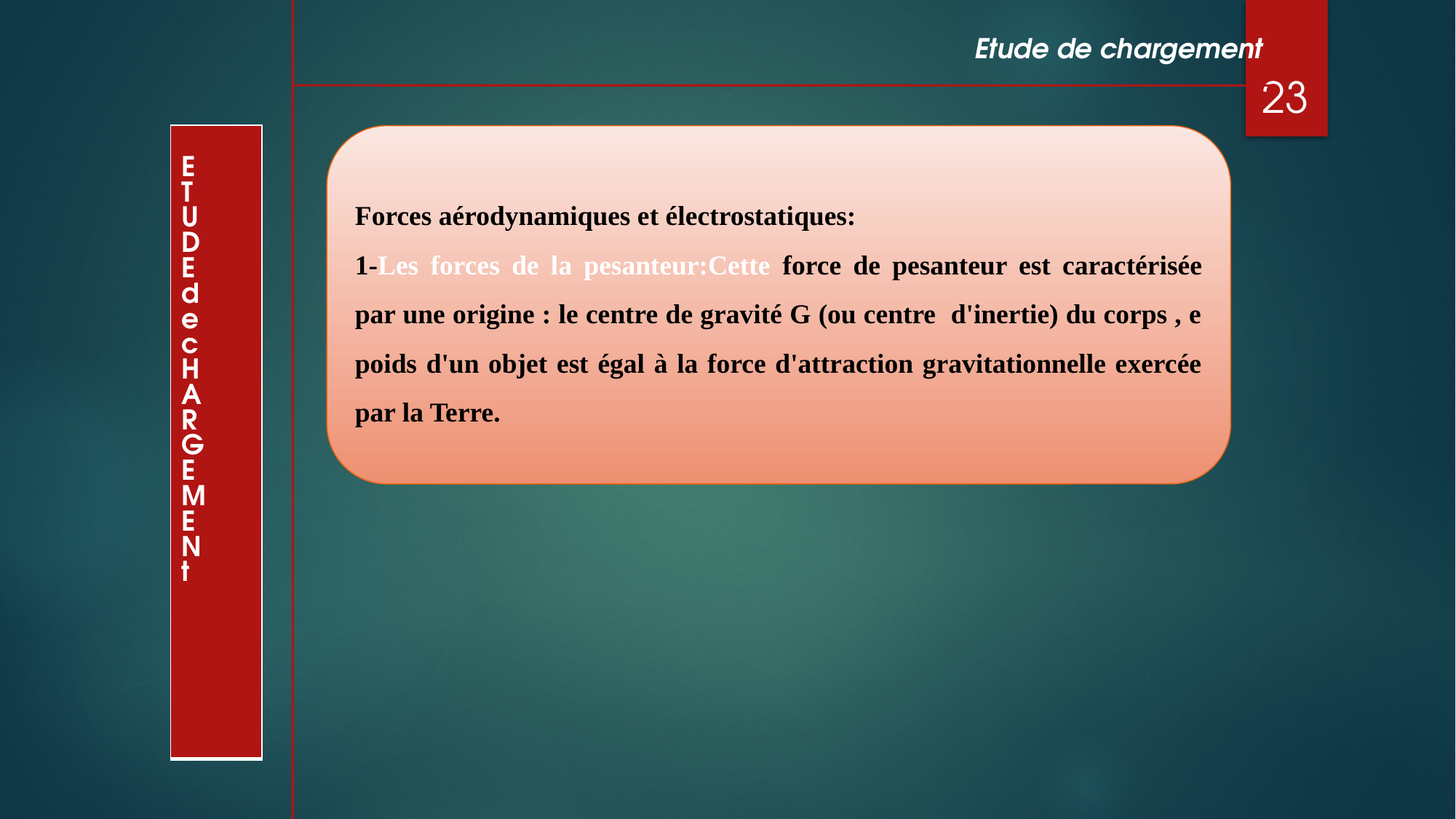

Etude de chargement
23

| E T U D E d e c H A R G E M E N t |
| --- |
Forces aérodynamiques et électrostatiques:
1-Les forces de la pesanteur:Cette force de pesanteur est caractérisée par une origine : le centre de gravité G (ou centre  d'inertie) du corps , e poids d'un objet est égal à la force d'attraction gravitationnelle exercée par la Terre.